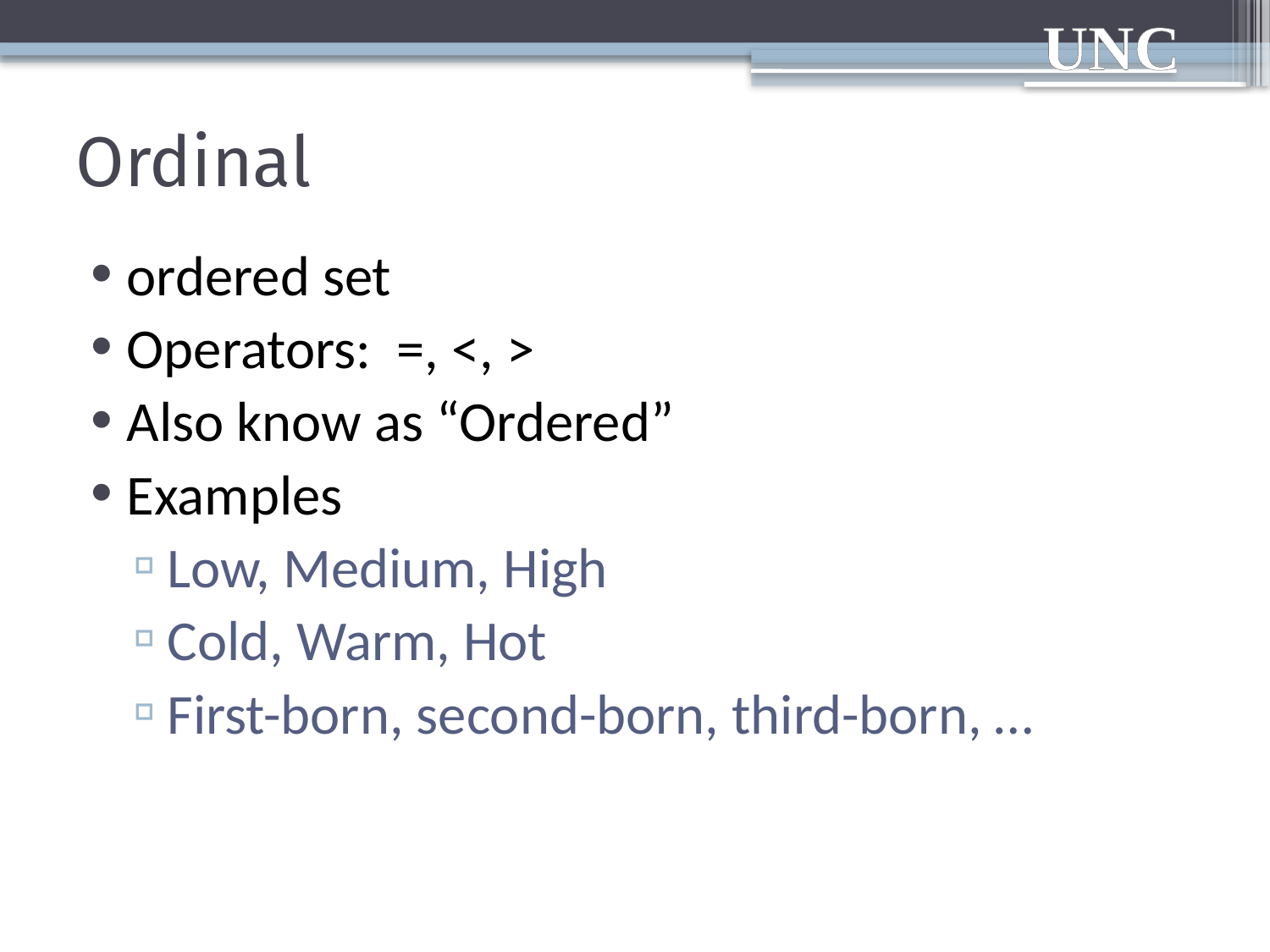

# Ordinal
ordered set
Operators:  =, <, >
Also know as “Ordered”
Examples
Low, Medium, High
Cold, Warm, Hot
First-born, second-born, third-born, …